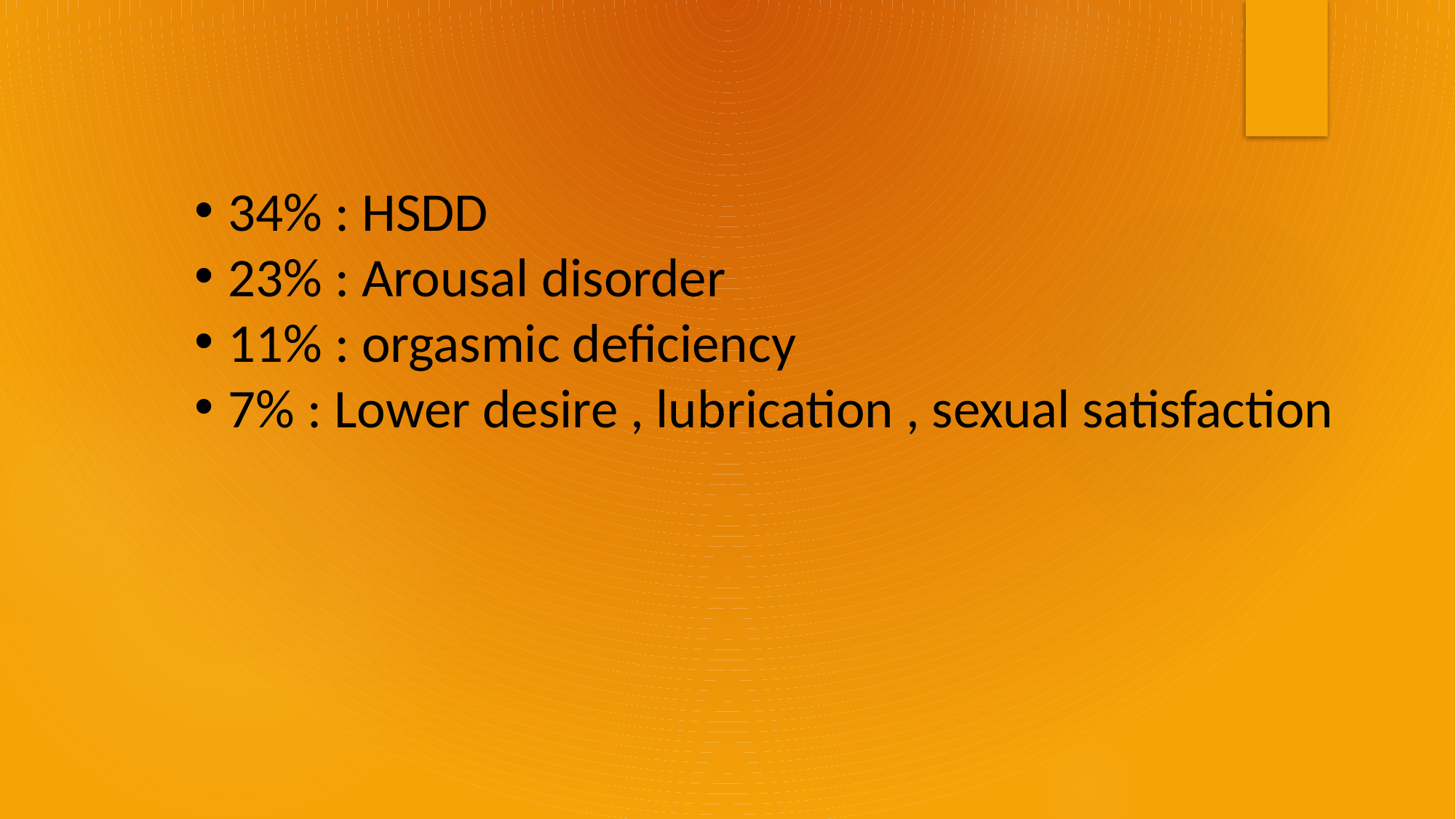

34% : HSDD
23% : Arousal disorder
11% : orgasmic deficiency
7% : Lower desire , lubrication , sexual satisfaction